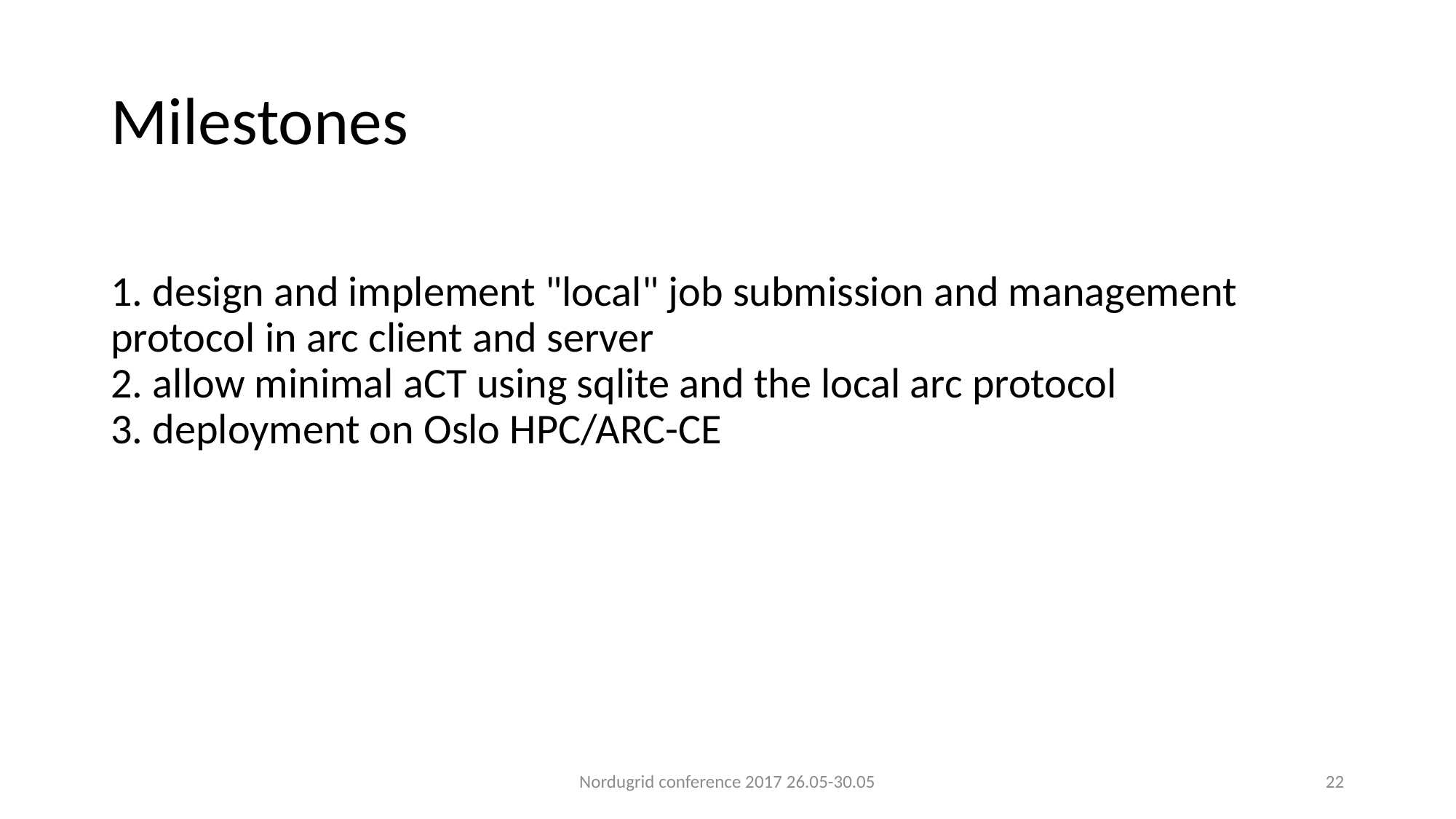

# Milestones
1. design and implement "local" job submission and management protocol in arc client and server
2. allow minimal aCT using sqlite and the local arc protocol
3. deployment on Oslo HPC/ARC-CE
Nordugrid conference 2017 26.05-30.05
22